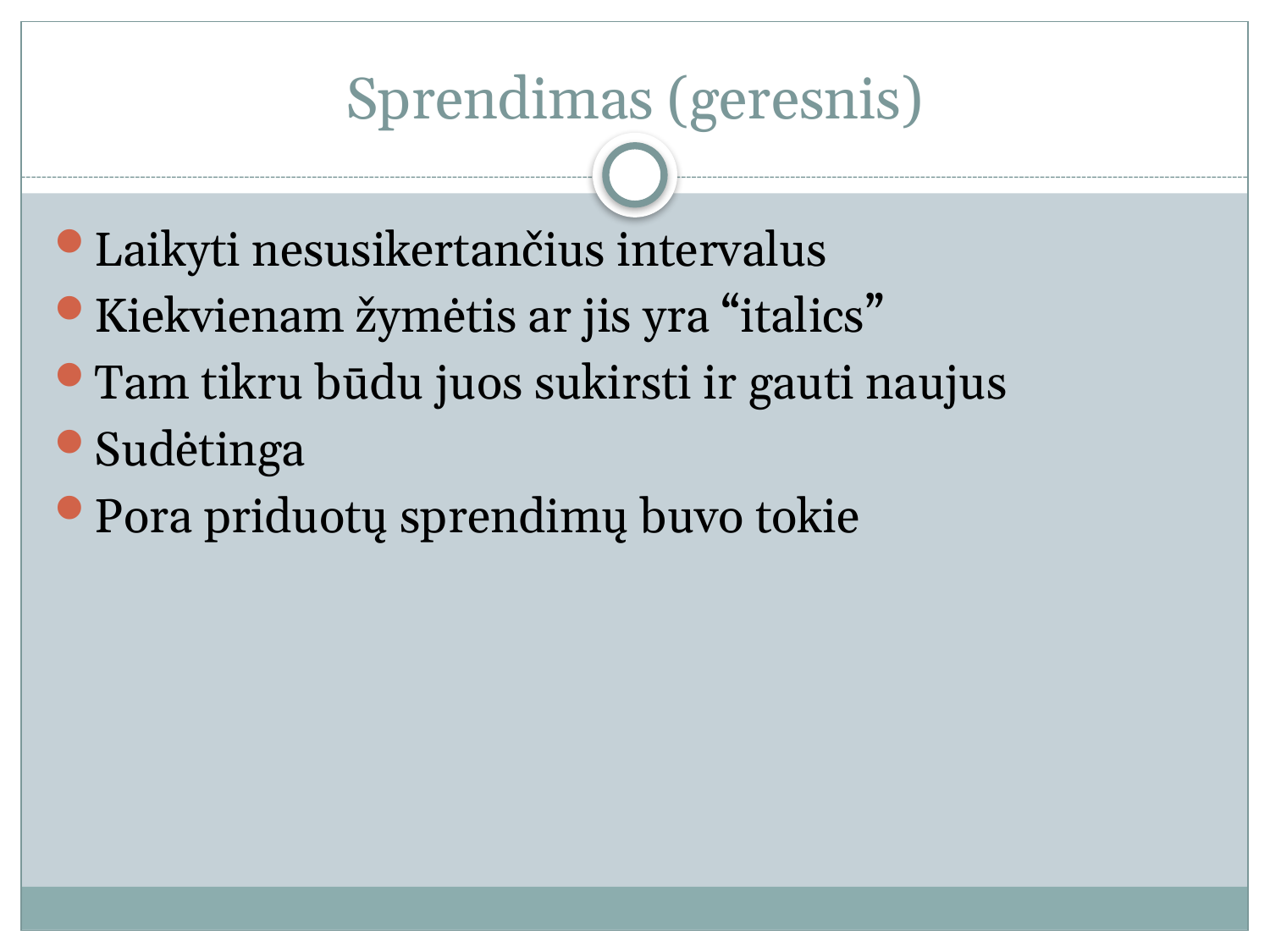

# Sprendimas (geresnis)
Laikyti nesusikertančius intervalus
Kiekvienam žymėtis ar jis yra “italics”
Tam tikru būdu juos sukirsti ir gauti naujus
Sudėtinga
Pora priduotų sprendimų buvo tokie